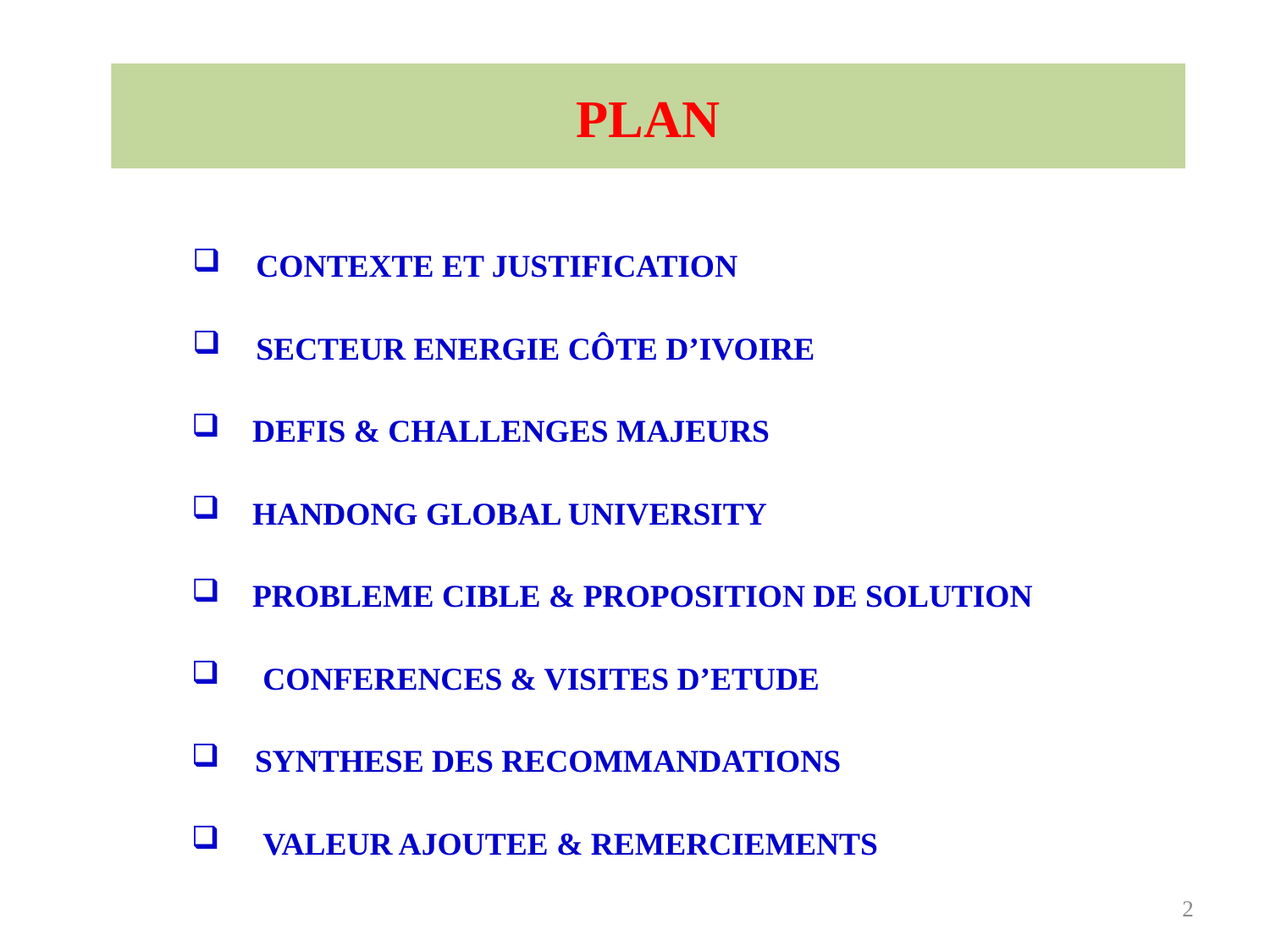

# PLAN
CONTEXTE ET JUSTIFICATION
SECTEUR ENERGIE CÔTE D’IVOIRE
    DEFIS & CHALLENGES MAJEURS
    HANDONG GLOBAL UNIVERSITY
    PROBLEME CIBLE & PROPOSITION DE SOLUTION
 CONFERENCES & VISITES D’ETUDE
SYNTHESE DES RECOMMANDATIONS
 VALEUR AJOUTEE & REMERCIEMENTS
2